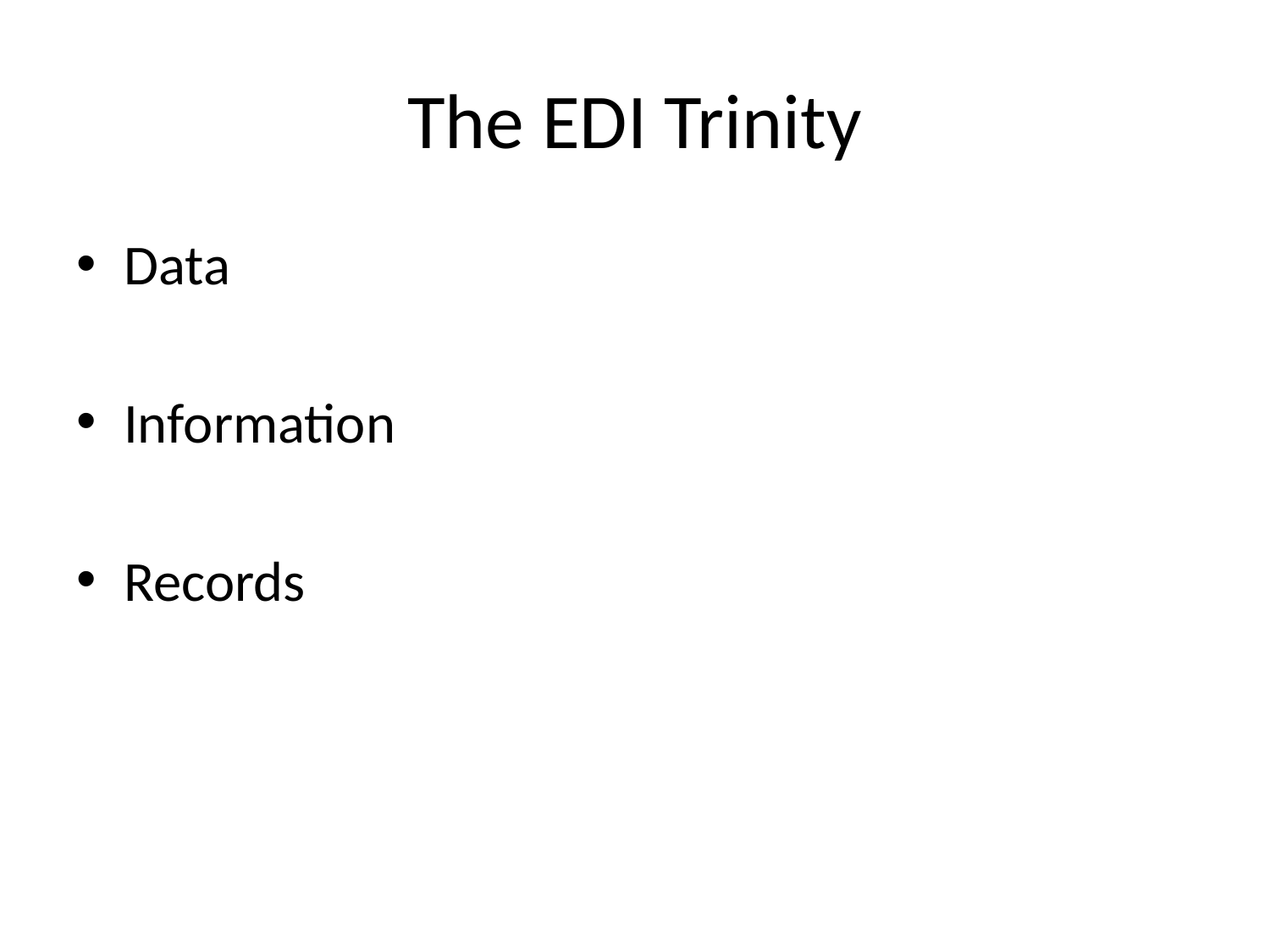

# The EDI Trinity
Data

Information

Records